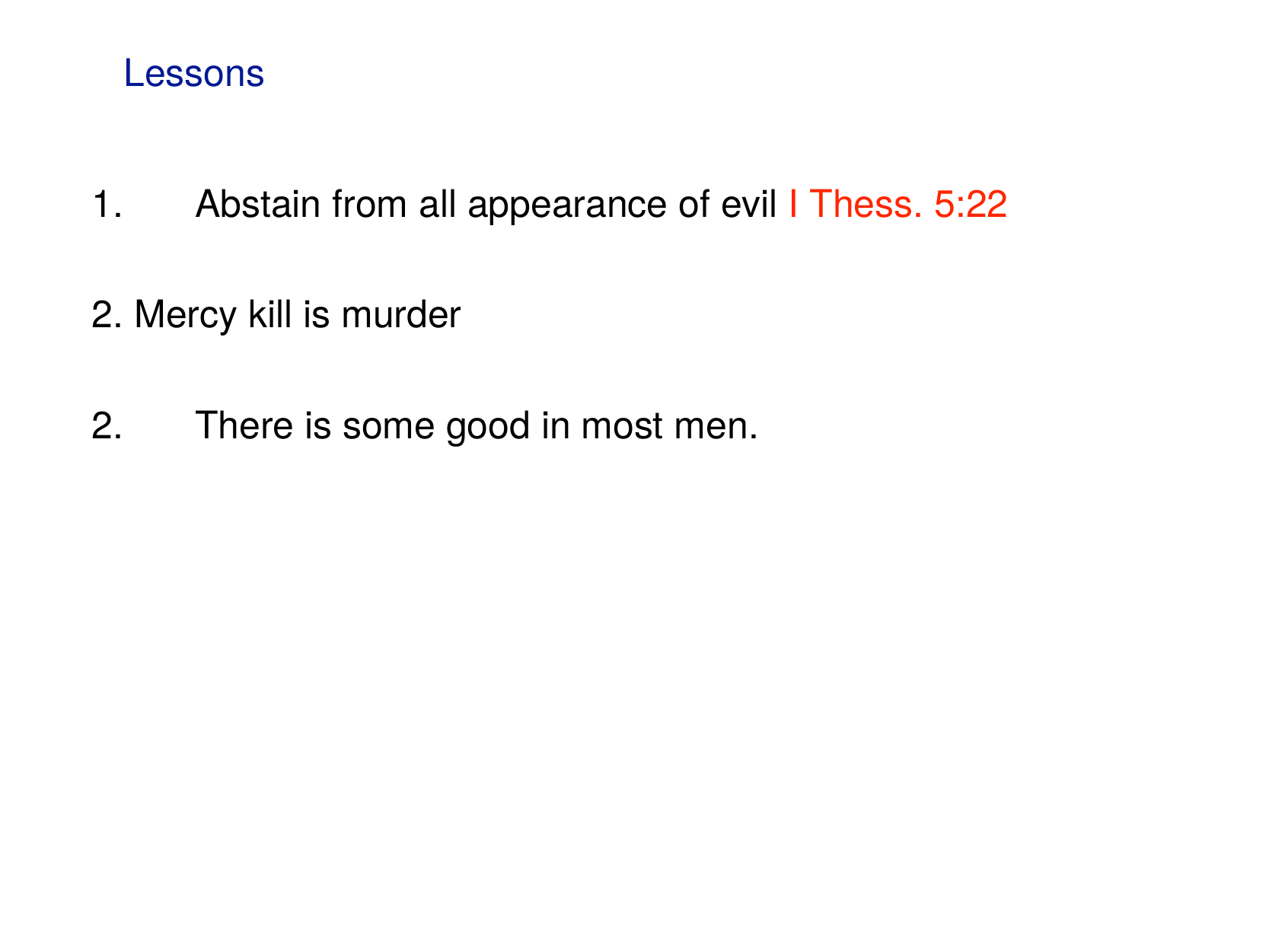

# Lessons
1.	Abstain from all appearance of evil I Thess. 5:22
2. Mercy kill is murder
2.	There is some good in most men.